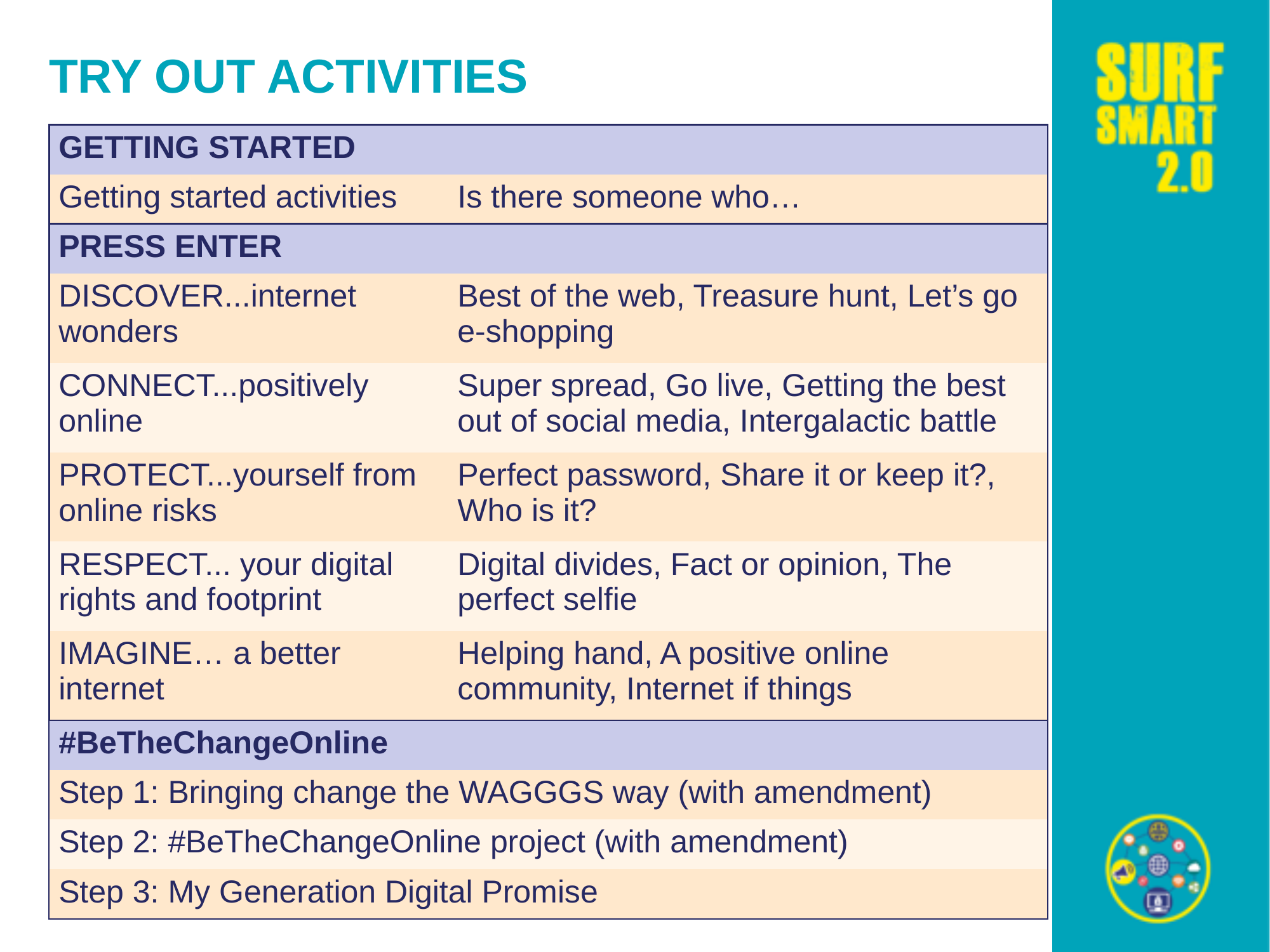

# TRY OUT ACTIVITIES
| GETTING STARTED |  |
| --- | --- |
| Getting started activities | Is there someone who… |
| PRESS ENTER |  |
| DISCOVER...internet wonders | Best of the web, Treasure hunt, Let’s go e-shopping |
| CONNECT...positively online | Super spread, Go live, Getting the best out of social media, Intergalactic battle |
| PROTECT...yourself from online risks | Perfect password, Share it or keep it?, Who is it? |
| RESPECT... your digital rights and footprint | Digital divides, Fact or opinion, The perfect selfie |
| IMAGINE… a better internet | Helping hand, A positive online community, Internet if things |
| #BeTheChangeOnline |  |
| Step 1: Bringing change the WAGGGS way (with amendment) |  |
| Step 2: #BeTheChangeOnline project (with amendment) |  |
| Step 3: My Generation Digital Promise |  |